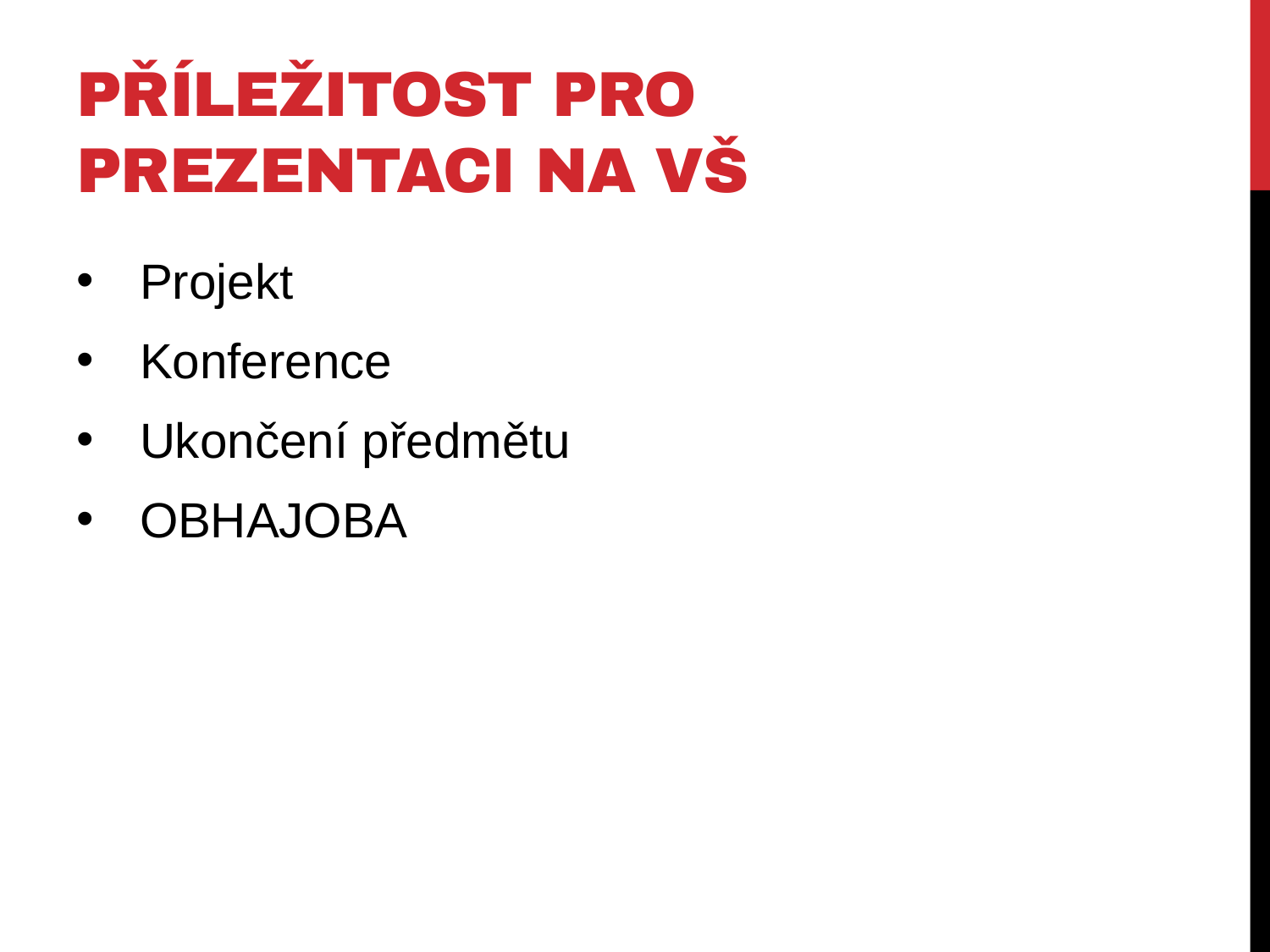

# Příležitost pro prezentaci na vŠ
Projekt
Konference
Ukončení předmětu
OBHAJOBA